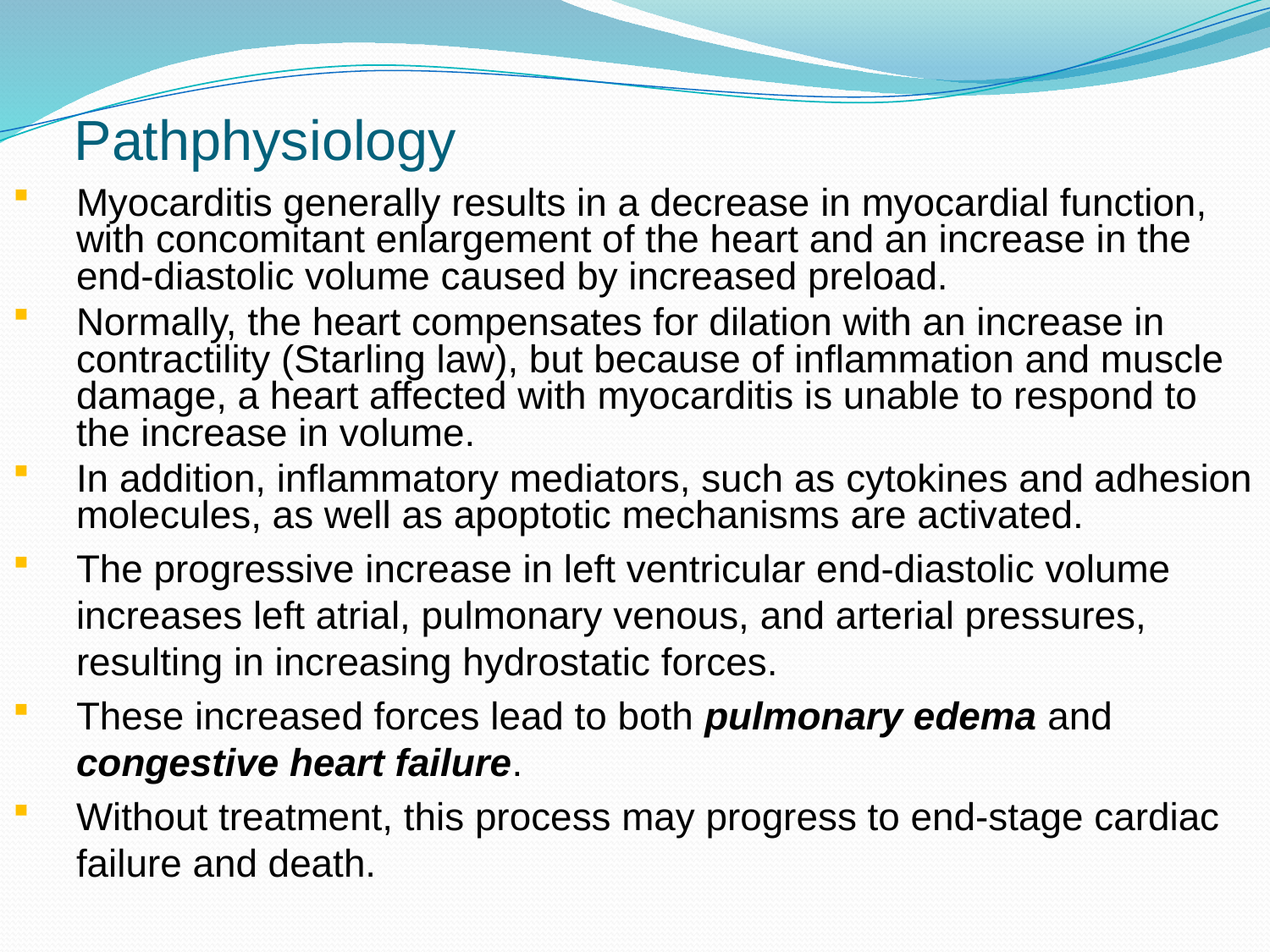

# Pathphysiology
Myocarditis generally results in a decrease in myocardial function, with concomitant enlargement of the heart and an increase in the end-diastolic volume caused by increased preload.
Normally, the heart compensates for dilation with an increase in contractility (Starling law), but because of inflammation and muscle damage, a heart affected with myocarditis is unable to respond to the increase in volume.
In addition, inflammatory mediators, such as cytokines and adhesion molecules, as well as apoptotic mechanisms are activated.
The progressive increase in left ventricular end-diastolic volume increases left atrial, pulmonary venous, and arterial pressures, resulting in increasing hydrostatic forces.
These increased forces lead to both pulmonary edema and congestive heart failure.
Without treatment, this process may progress to end-stage cardiac failure and death.